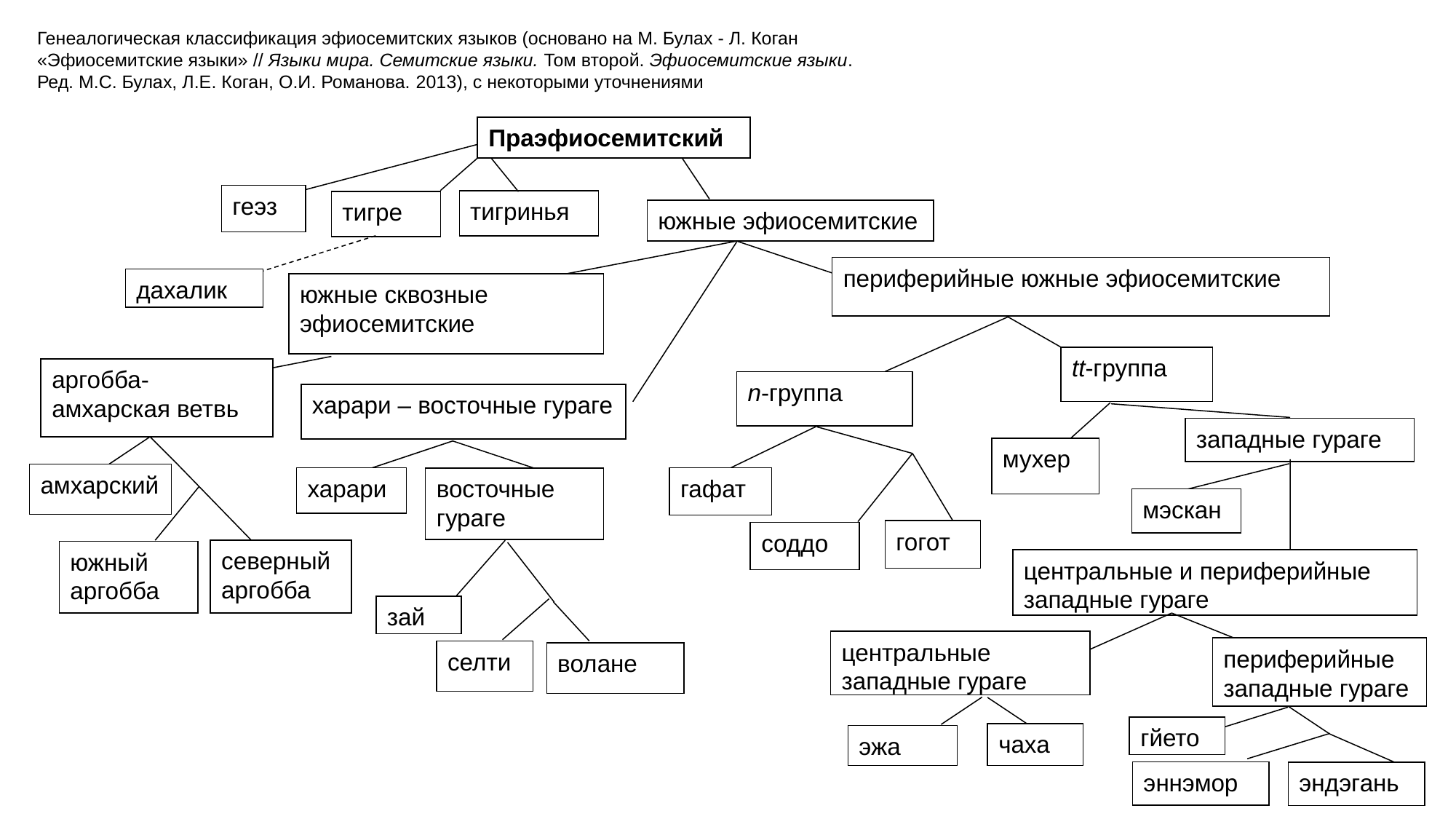

Генеалогическая классификация эфиосемитских языков (основано на М. Булах - Л. Коган
«Эфиосемитские языки» // Языки мира. Семитские языки. Том второй. Эфиосемитские языки.
Ред. М.С. Булах, Л.Е. Коган, О.И. Романова. 2013), с некоторыми уточнениями

Праэфиосемитский

геэз
тигринья
тигре
южные эфиосемитские

периферийные южные эфиосемитские
дахалик
южные сквозные эфиосемитские

tt-группа

аргобба-амхарская ветвь
n-группа
харари – восточные гураге

западные гураге

мухер

амхарский

харари
гафат
восточные гураге

мэскан
гогот
соддо
северный аргобба

южный аргобба

центральные и периферийные
западные гураге
зай

центральные западные гураге
периферийные западные гураге
селти
волане

гйето
чаха
эжа

эннэмор
эндэгань